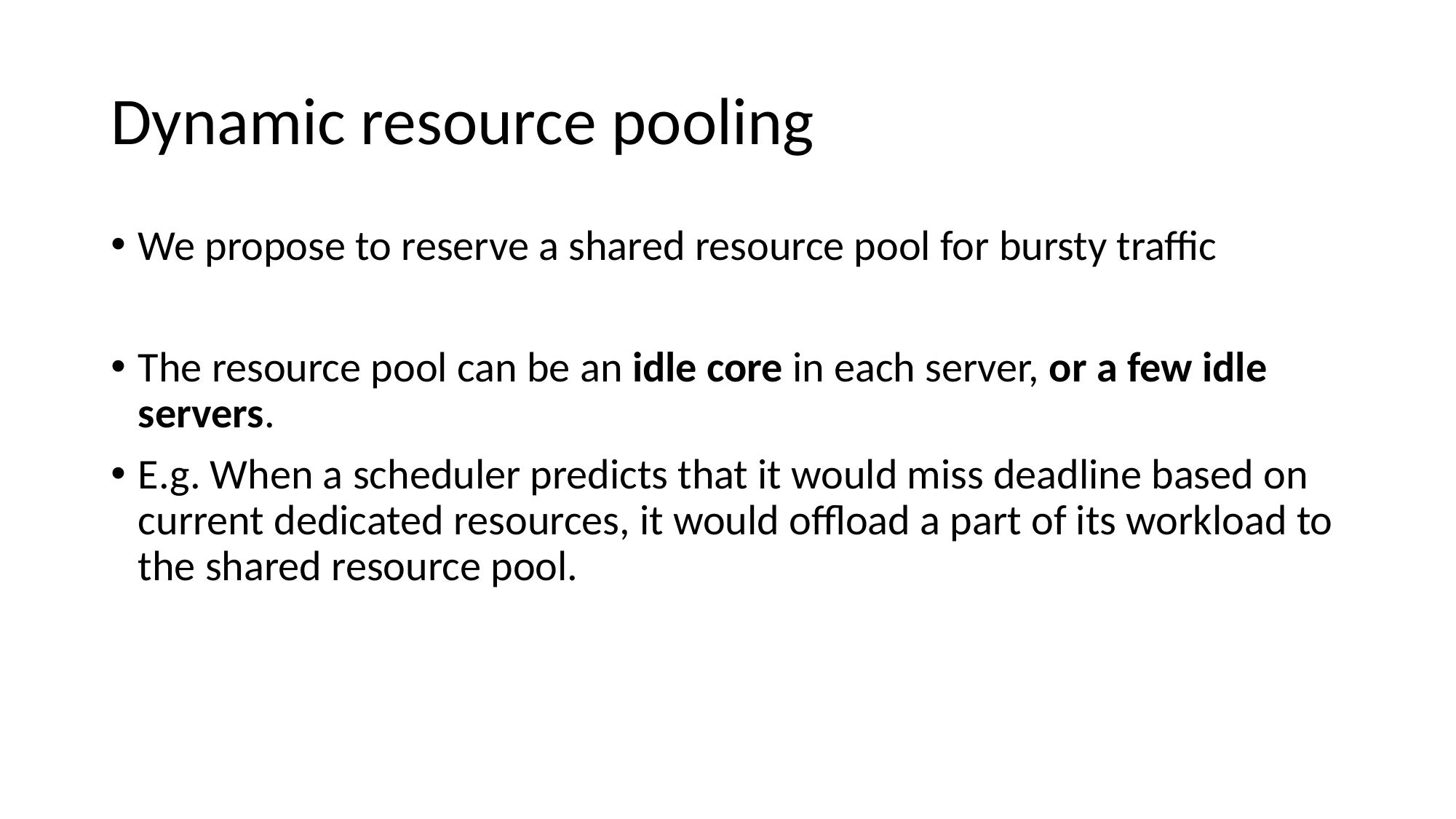

# Dynamic resource pooling
We propose to reserve a shared resource pool for bursty traffic

The resource pool can be an idle core in each server, or a few idle servers.
E.g. When a scheduler predicts that it would miss deadline based on current dedicated resources, it would offload a part of its workload to the shared resource pool.